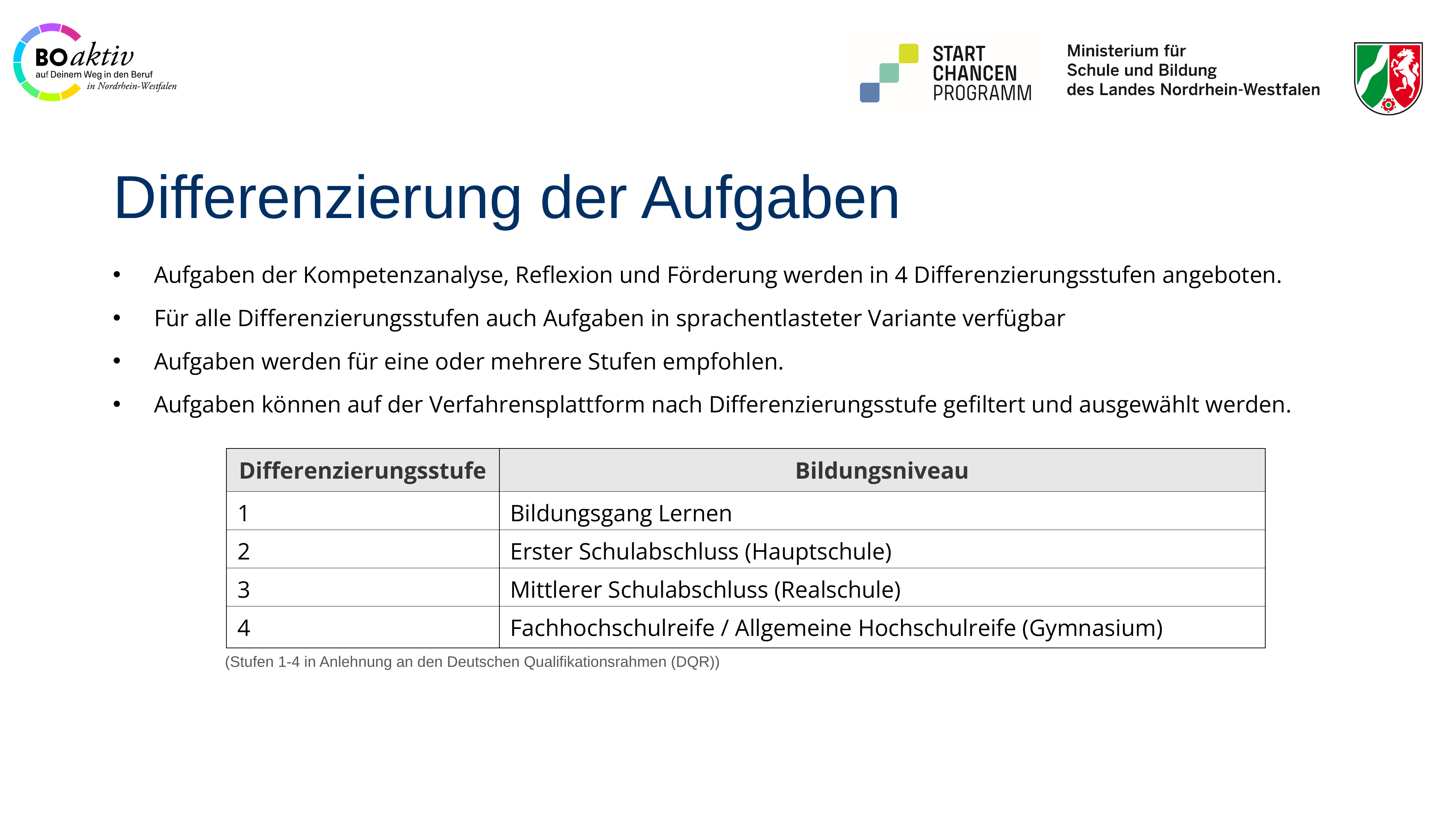

# Differenzierung der Aufgaben
Aufgaben der Kompetenzanalyse, Reflexion und Förderung werden in 4 Differenzierungsstufen angeboten.
Für alle Differenzierungsstufen auch Aufgaben in sprachentlasteter Variante verfügbar
Aufgaben werden für eine oder mehrere Stufen empfohlen.
Aufgaben können auf der Verfahrensplattform nach Differenzierungsstufe gefiltert und ausgewählt werden.

| Differenzierungsstufe | Bildungsniveau |
| --- | --- |
| 1 | Bildungsgang Lernen |
| 2 | Erster Schulabschluss (Hauptschule) |
| 3 | Mittlerer Schulabschluss (Realschule) |
| 4 | Fachhochschulreife / Allgemeine Hochschulreife (Gymnasium) |
(Stufen 1-4 in Anlehnung an den Deutschen Qualifikationsrahmen (DQR))